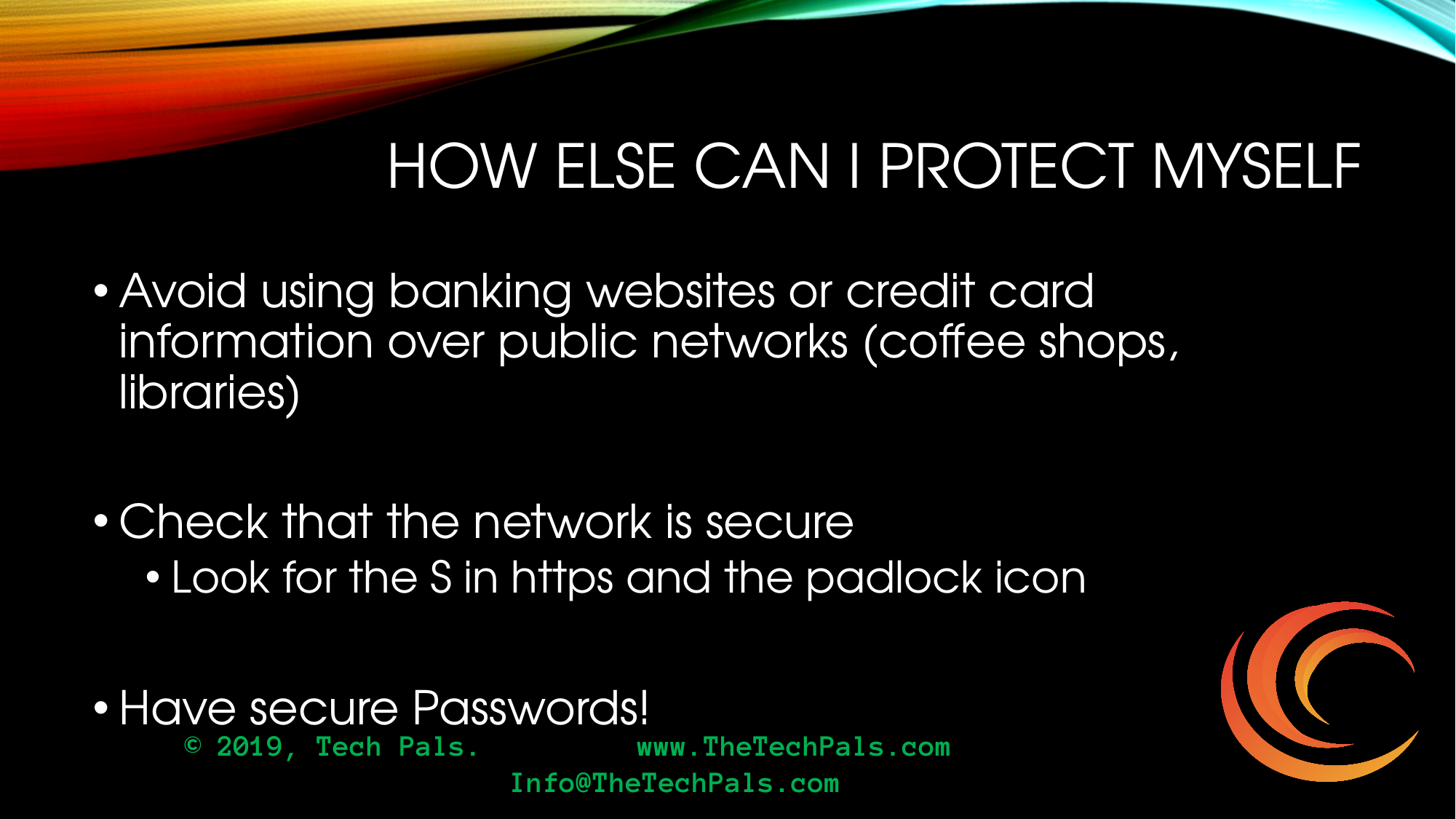

# How Else Can I Protect Myself
Avoid using banking websites or credit card information over public networks (coffee shops, libraries)

Check that the network is secure
Look for the S in https and the padlock icon

Have secure Passwords!

© 2019, Tech Pals. 		 www.TheTechPals.com 		Info@TheTechPals.com